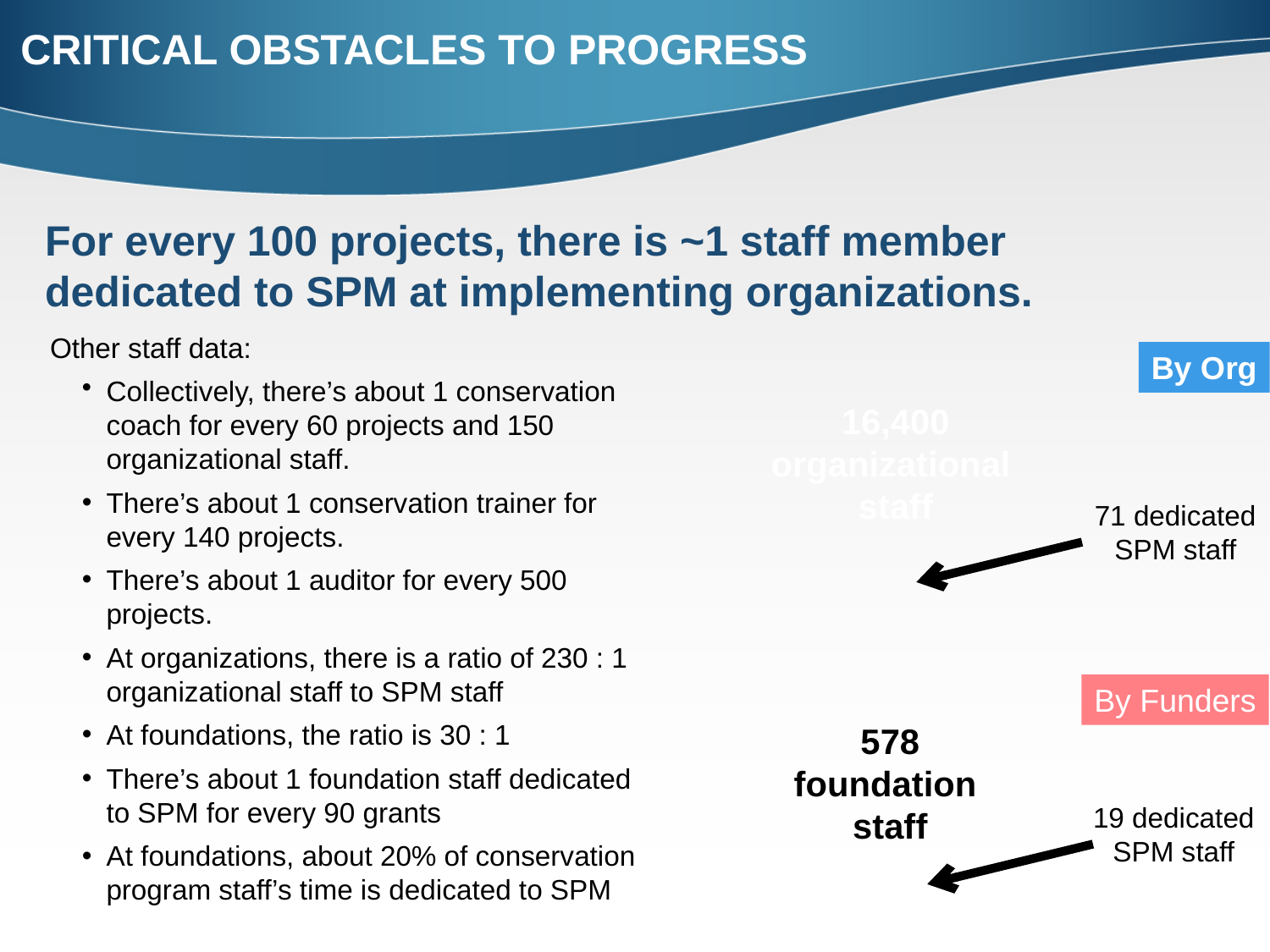

CRITICAL OBSTACLES TO PROGRESS
For every 100 projects, there is ~1 staff member dedicated to SPM at implementing organizations.
Other staff data:
Collectively, there’s about 1 conservation coach for every 60 projects and 150 organizational staff.
There’s about 1 conservation trainer for every 140 projects.
There’s about 1 auditor for every 500 projects.
At organizations, there is a ratio of 230 : 1 organizational staff to SPM staff
At foundations, the ratio is 30 : 1
There’s about 1 foundation staff dedicated to SPM for every 90 grants
At foundations, about 20% of conservation program staff’s time is dedicated to SPM

By Org
16,400
organizational
staff
71 dedicated
SPM staff

By Funders
578
foundation
staff
19 dedicated
SPM staff